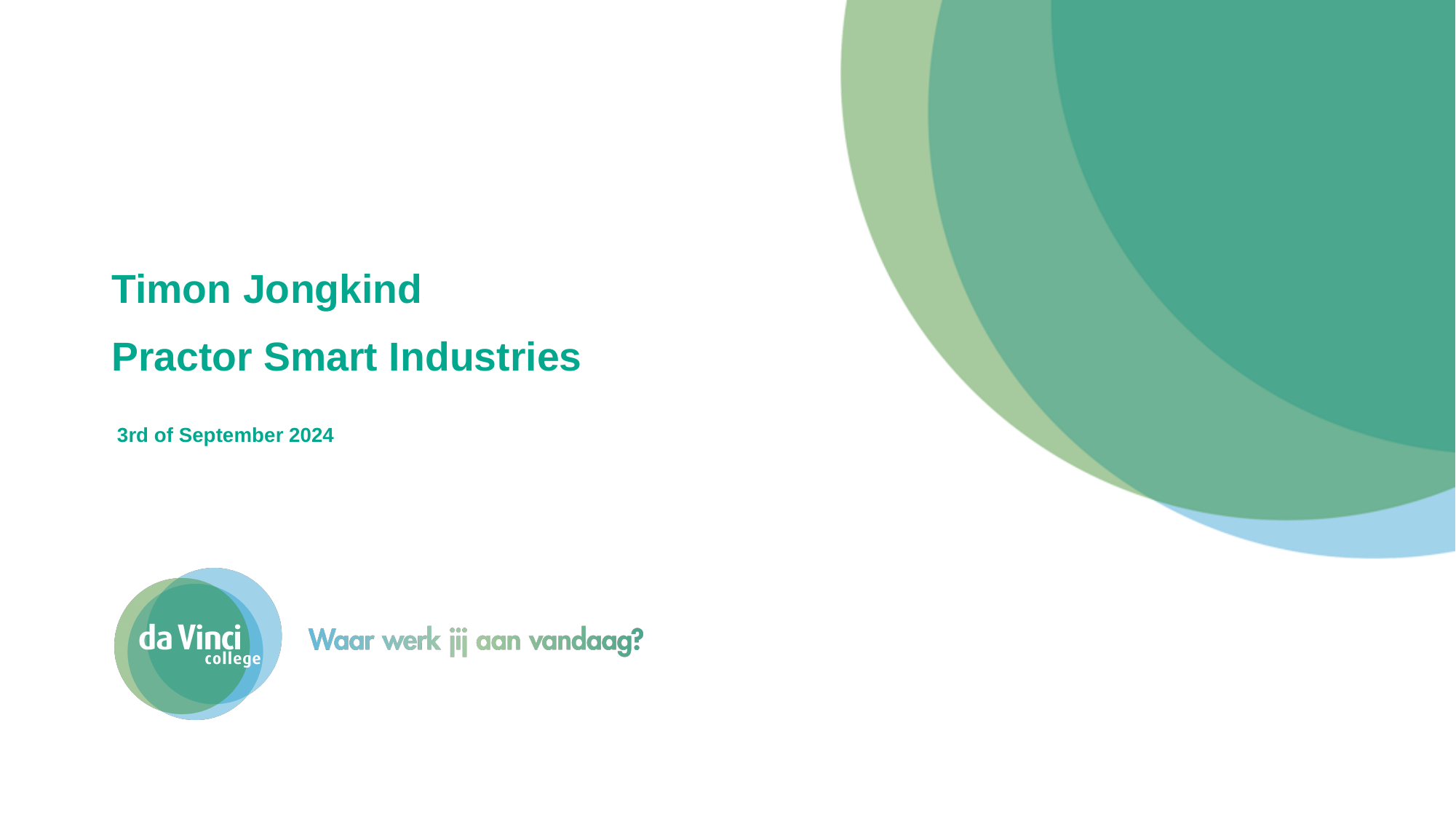

# Timon Jongkind Practor Smart Industries 3rd of September 2024